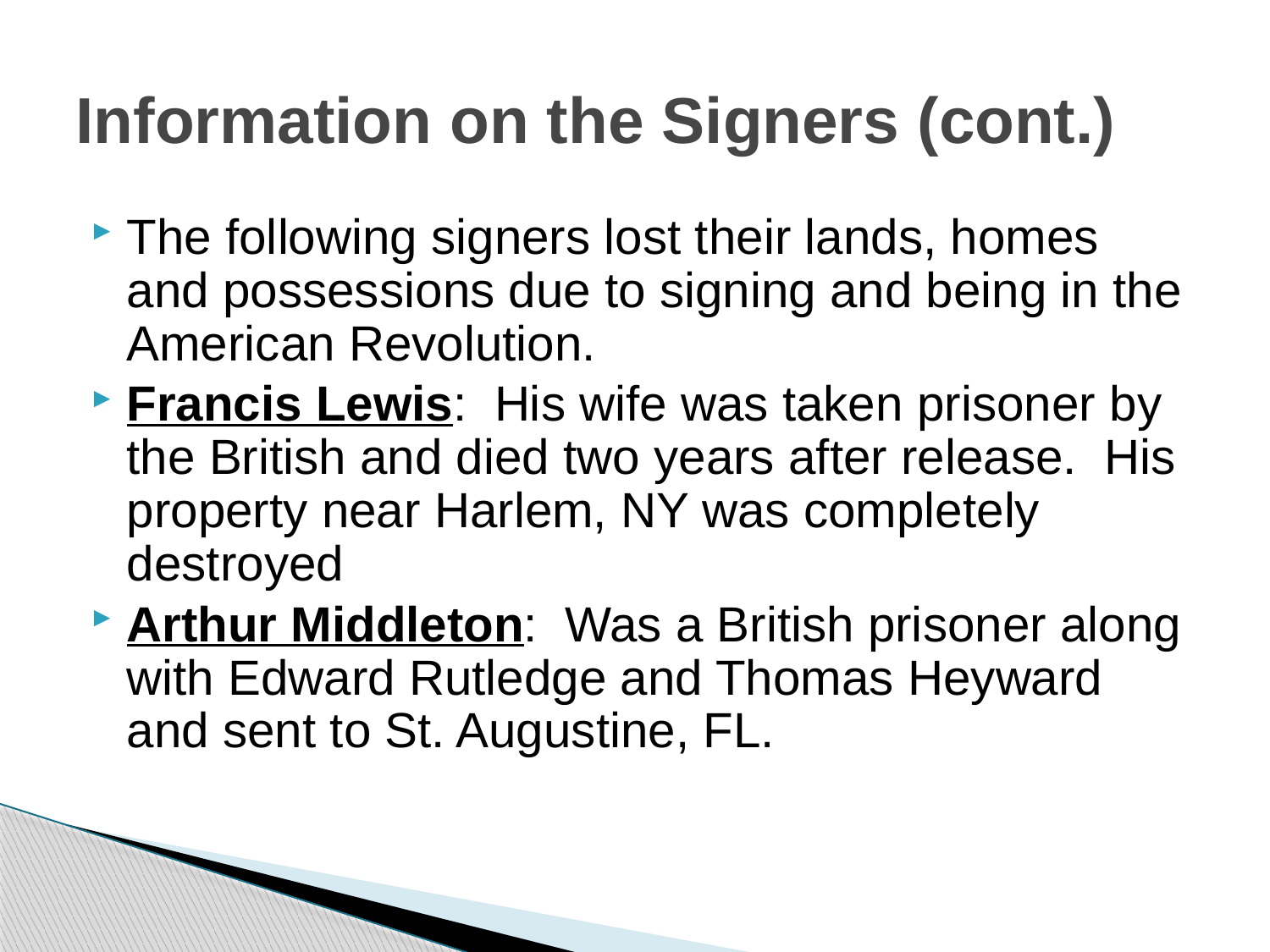

# Information on the Signers (cont.)
The following signers lost their lands, homes and possessions due to signing and being in the American Revolution.
Francis Lewis:  His wife was taken prisoner by the British and died two years after release.  His property near Harlem, NY was completely destroyed
Arthur Middleton:  Was a British prisoner along with Edward Rutledge and Thomas Heyward and sent to St. Augustine, FL.